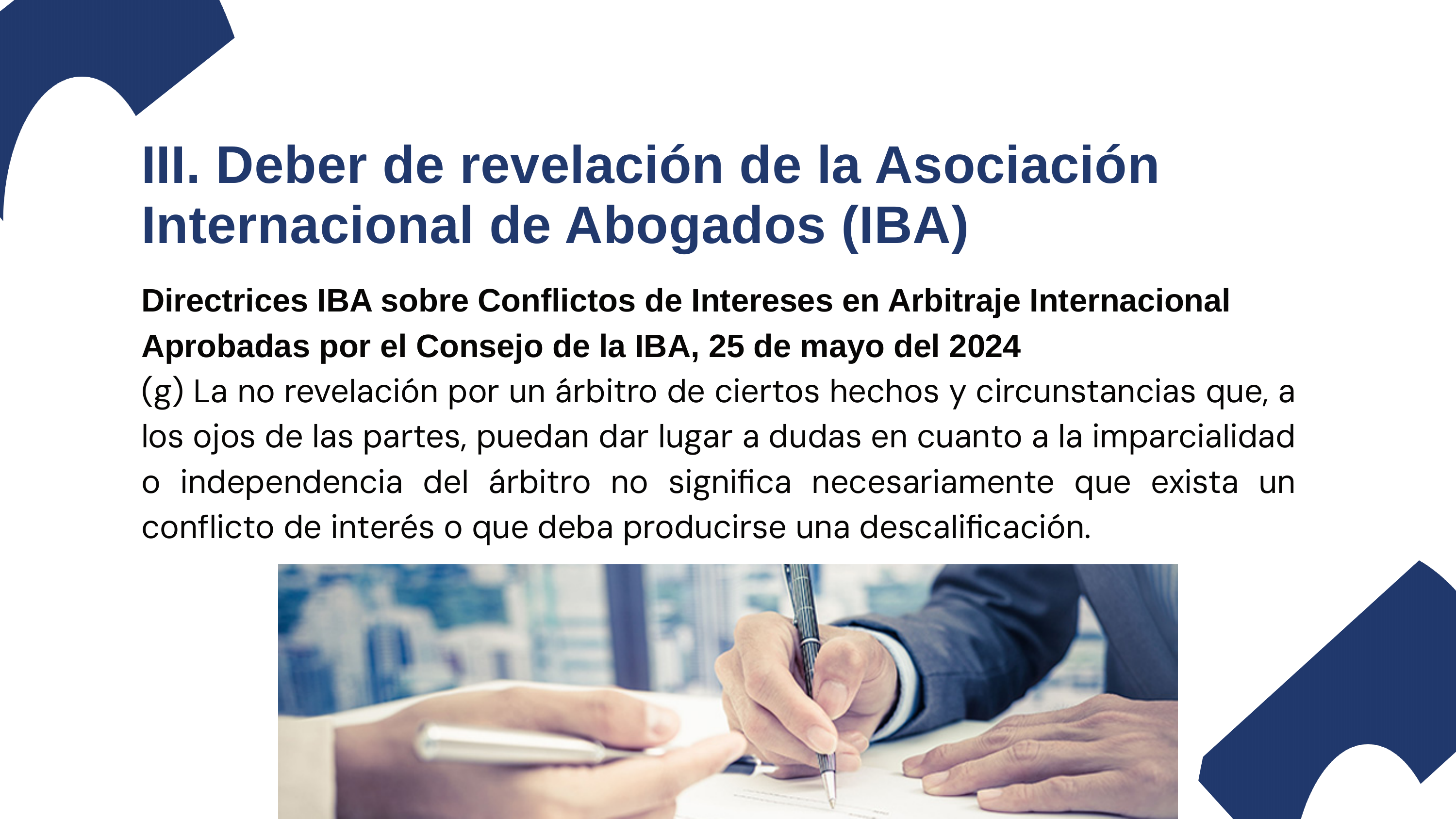

III. Deber de revelación de la Asociación Internacional de Abogados (IBA)
Directrices IBA sobre Conflictos de Intereses en Arbitraje Internacional
Aprobadas por el Consejo de la IBA, 25 de mayo del 2024
(g) La no revelación por un árbitro de ciertos hechos y circunstancias que, a los ojos de las partes, puedan dar lugar a dudas en cuanto a la imparcialidad o independencia del árbitro no significa necesariamente que exista un conflicto de interés o que deba producirse una descalificación.